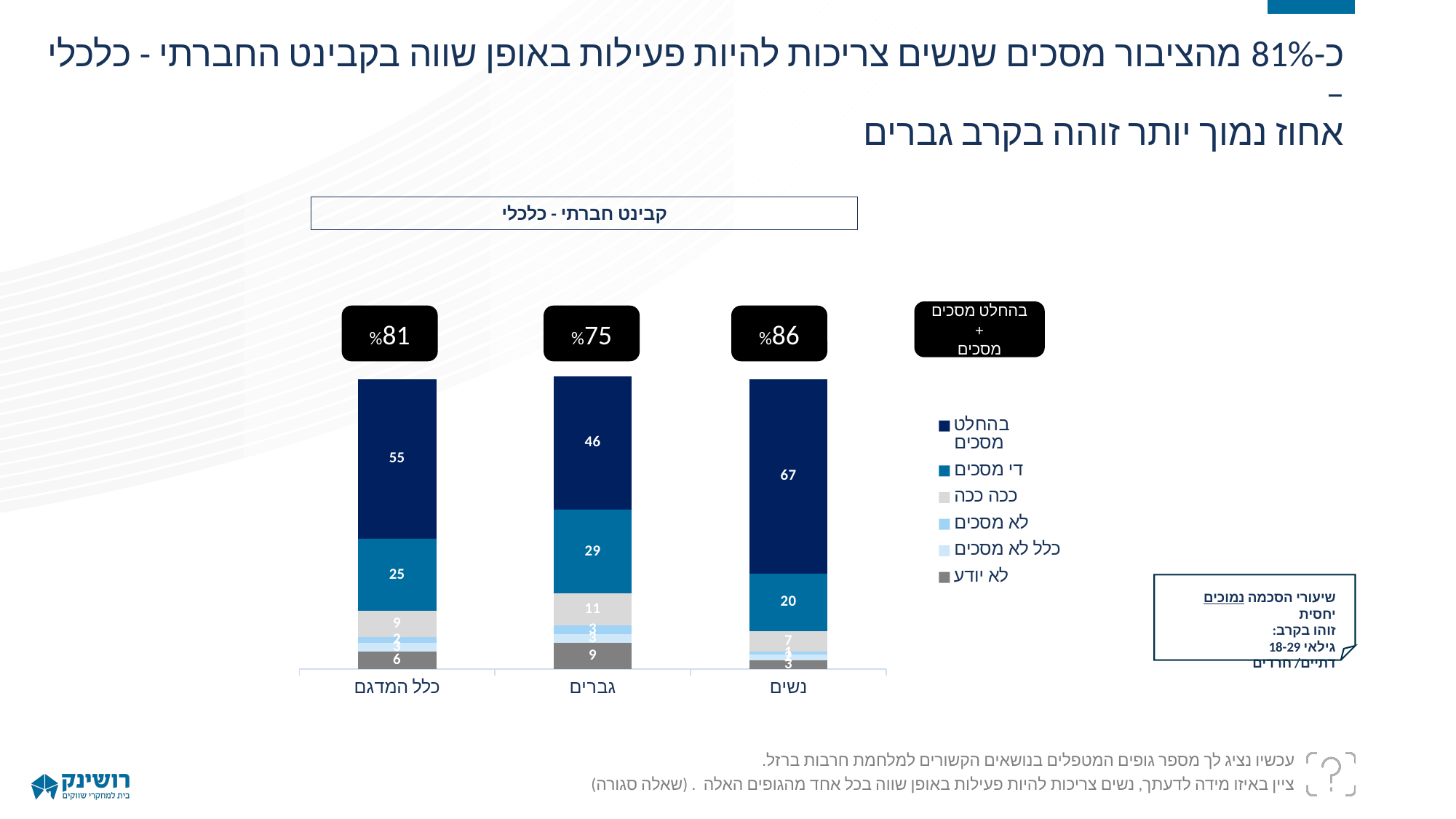

כ-81% מהציבור מסכים שנשים צריכות להיות פעילות באופן שווה בקבינט החברתי - כלכלי –
אחוז נמוך יותר זוהה בקרב גברים
קבינט חברתי - כלכלי

### Chart

| Category | לא יודע | כלל לא מסכים | לא מסכים | ככה ככה | די מסכים | בהחלט מסכים |
|---|---|---|---|---|---|---|
| כלל המדגם | 6.0 | 3.0 | 2.0 | 9.0 | 25.0 | 55.0 |
| גברים | 9.0 | 3.0 | 3.0 | 11.0 | 29.0 | 46.0 |
| נשים | 3.0 | 2.0 | 1.0 | 7.0 | 20.0 | 67.0 |
בהחלט מסכים+
מסכים
%81
%75
%86

שיעורי הסכמה נמוכים יחסית
זוהו בקרב:
גילאי 18-29
דתיים/ חרדים
עכשיו נציג לך מספר גופים המטפלים בנושאים הקשורים למלחמת חרבות ברזל.
ציין באיזו מידה לדעתך, נשים צריכות להיות פעילות באופן שווה בכל אחד מהגופים האלה  . (שאלה סגורה)